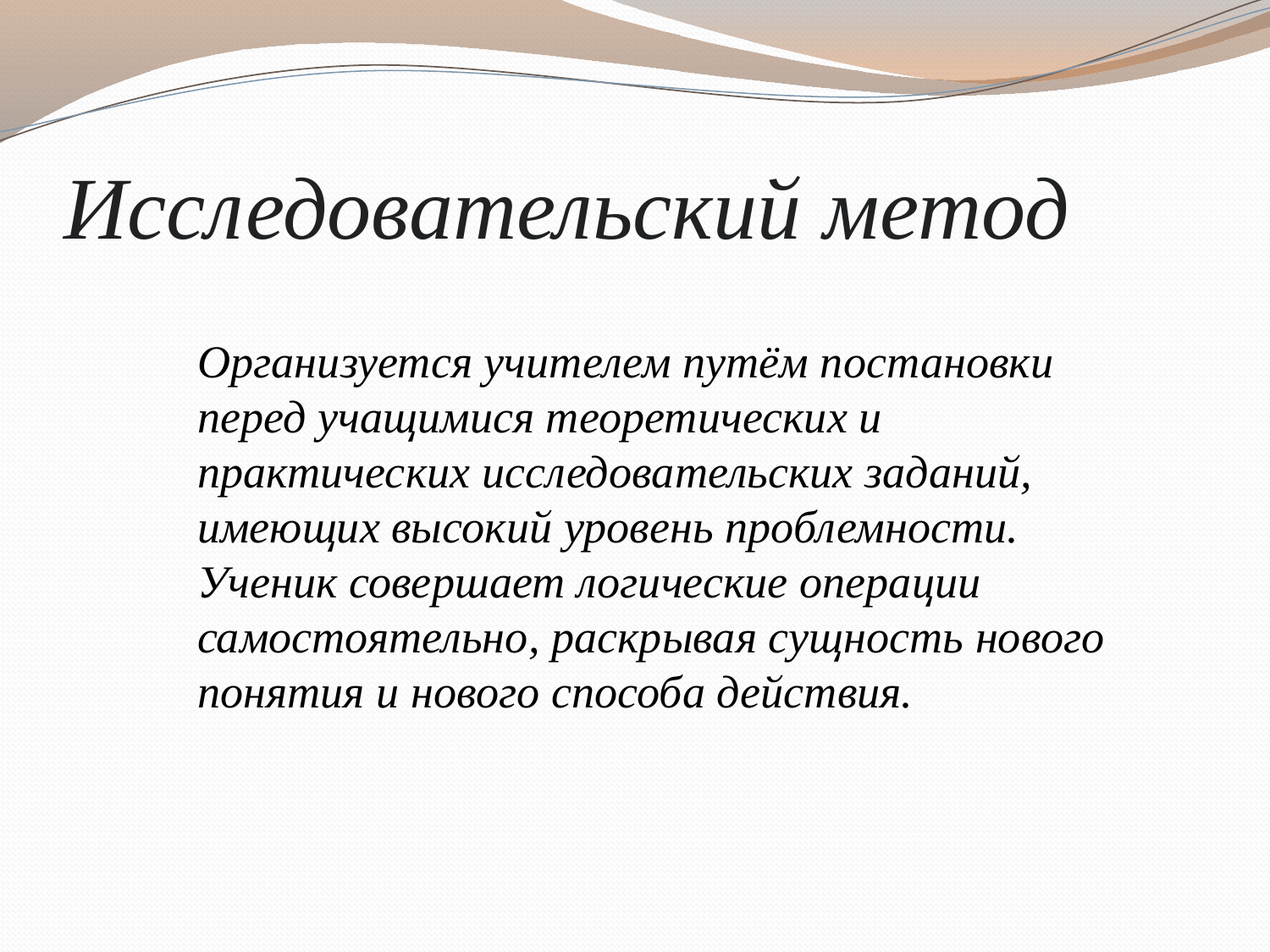

# Исследовательский метод
Организуется учителем путём постановки перед учащимися теоретических и практических исследовательских заданий, имеющих высокий уровень проблемности. Ученик совершает логические операции самостоятельно, раскрывая сущность нового понятия и нового способа действия.